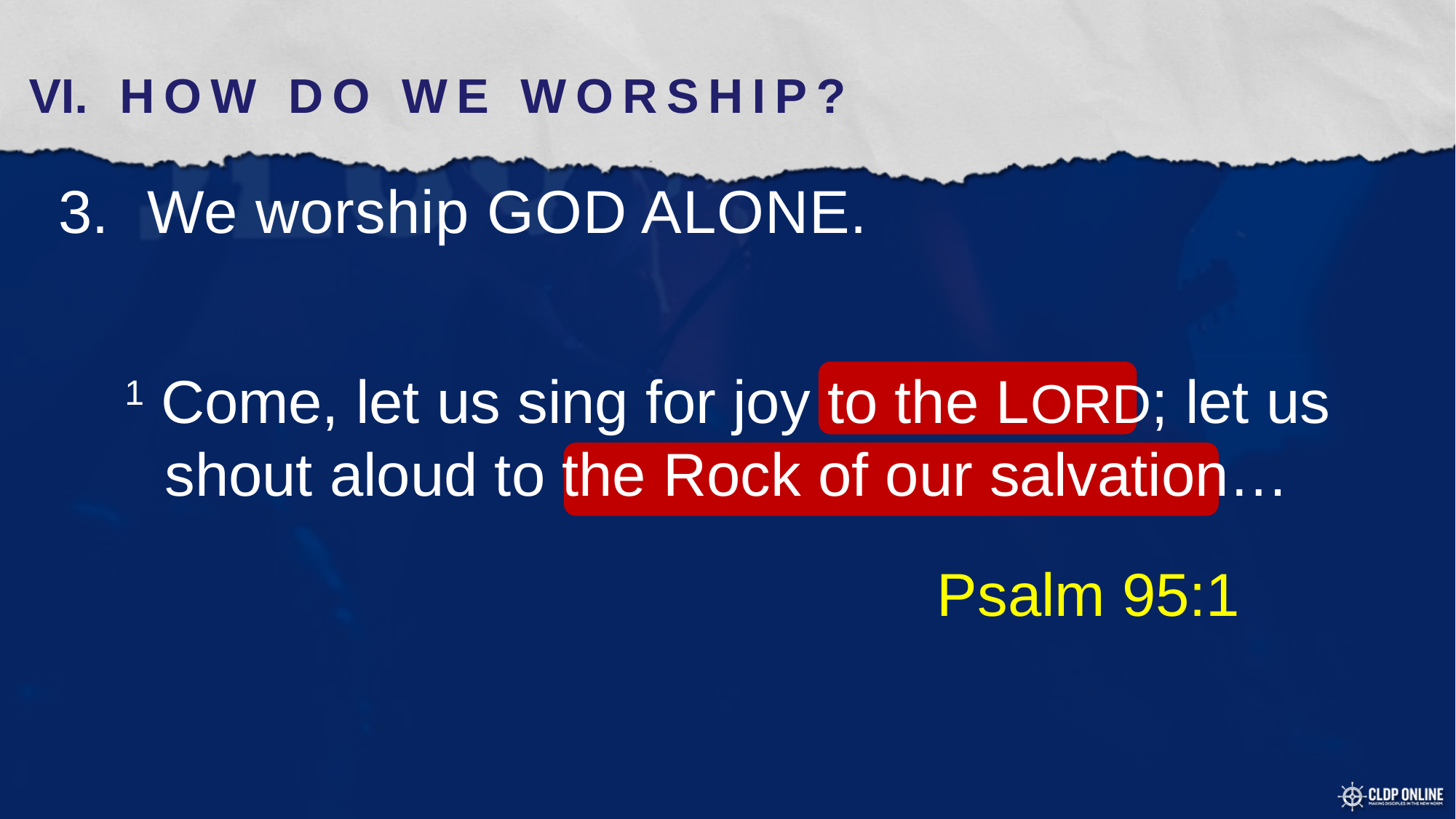

HOW DO WE WORSHIP?
We worship GOD ALONE.
1 Come, let us sing for joy to the LORD; let us shout aloud to the Rock of our salvation…

Psalm 95:1